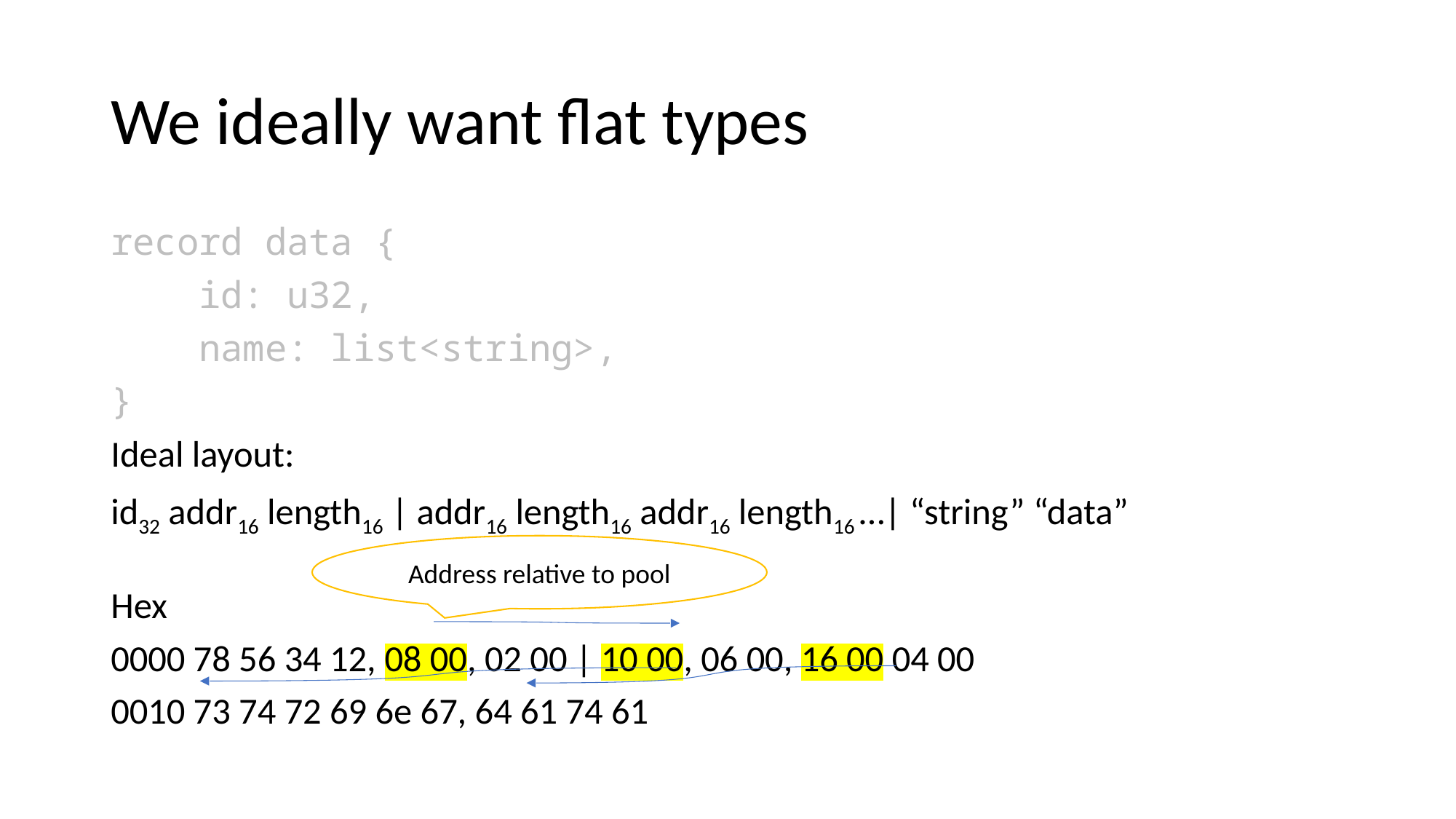

# We ideally want flat types
record data {
    id: u32,
    name: list<string>,
}
Ideal layout:
id32 addr16 length16 | addr16 length16 addr16 length16 …| “string” “data”
Hex
0000 78 56 34 12, 08 00, 02 00 | 10 00, 06 00, 16 00 04 00
0010 73 74 72 69 6e 67, 64 61 74 61
Address relative to pool